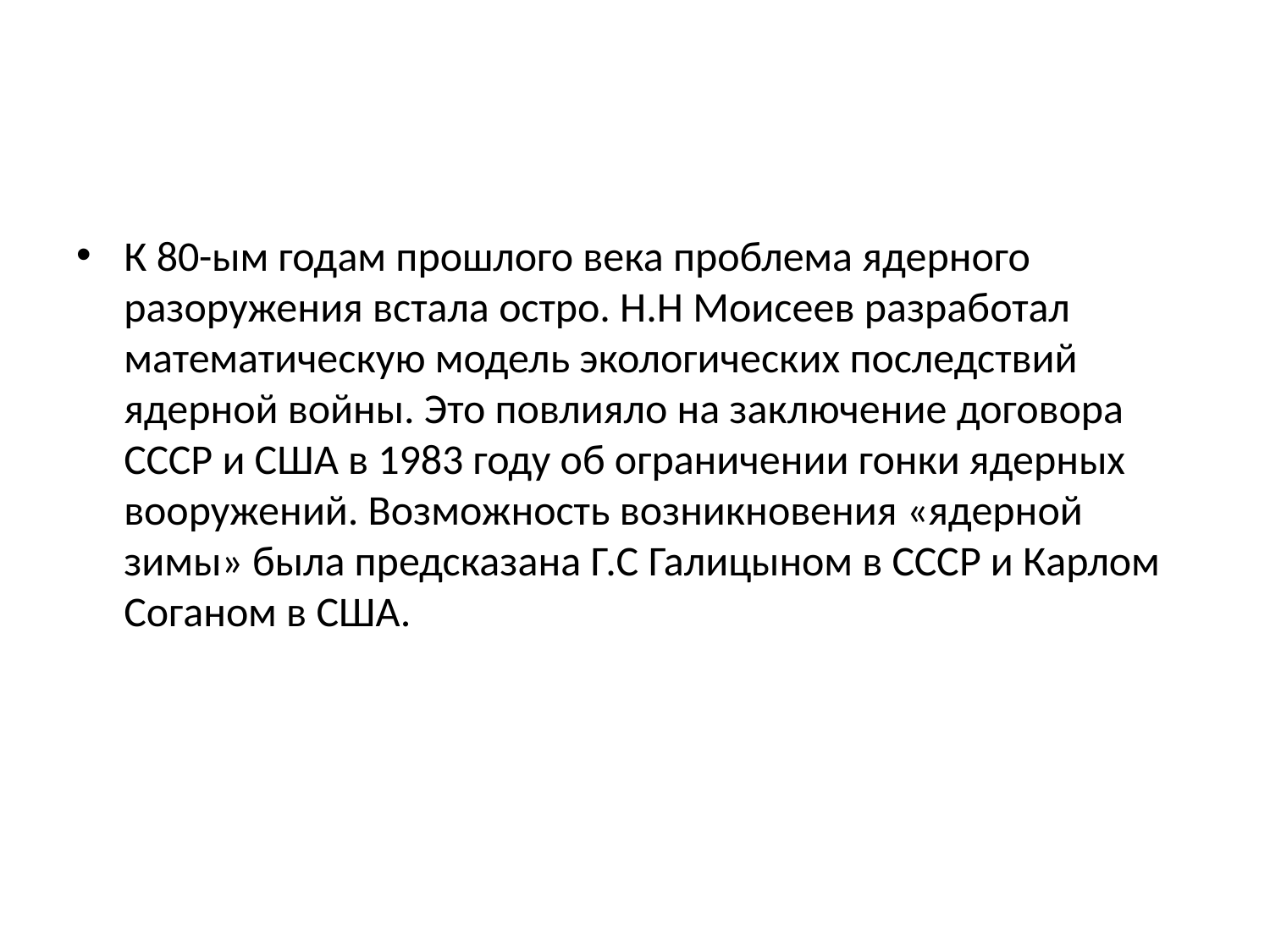

#
К 80-ым годам прошлого века проблема ядерного разоружения встала остро. Н.Н Моисеев разработал математическую модель экологических последствий ядерной войны. Это повлияло на заключение договора СССР и США в 1983 году об ограничении гонки ядерных вооружений. Возможность возникновения «ядерной зимы» была предсказана Г.С Галицыном в СССР и Карлом Соганом в США.